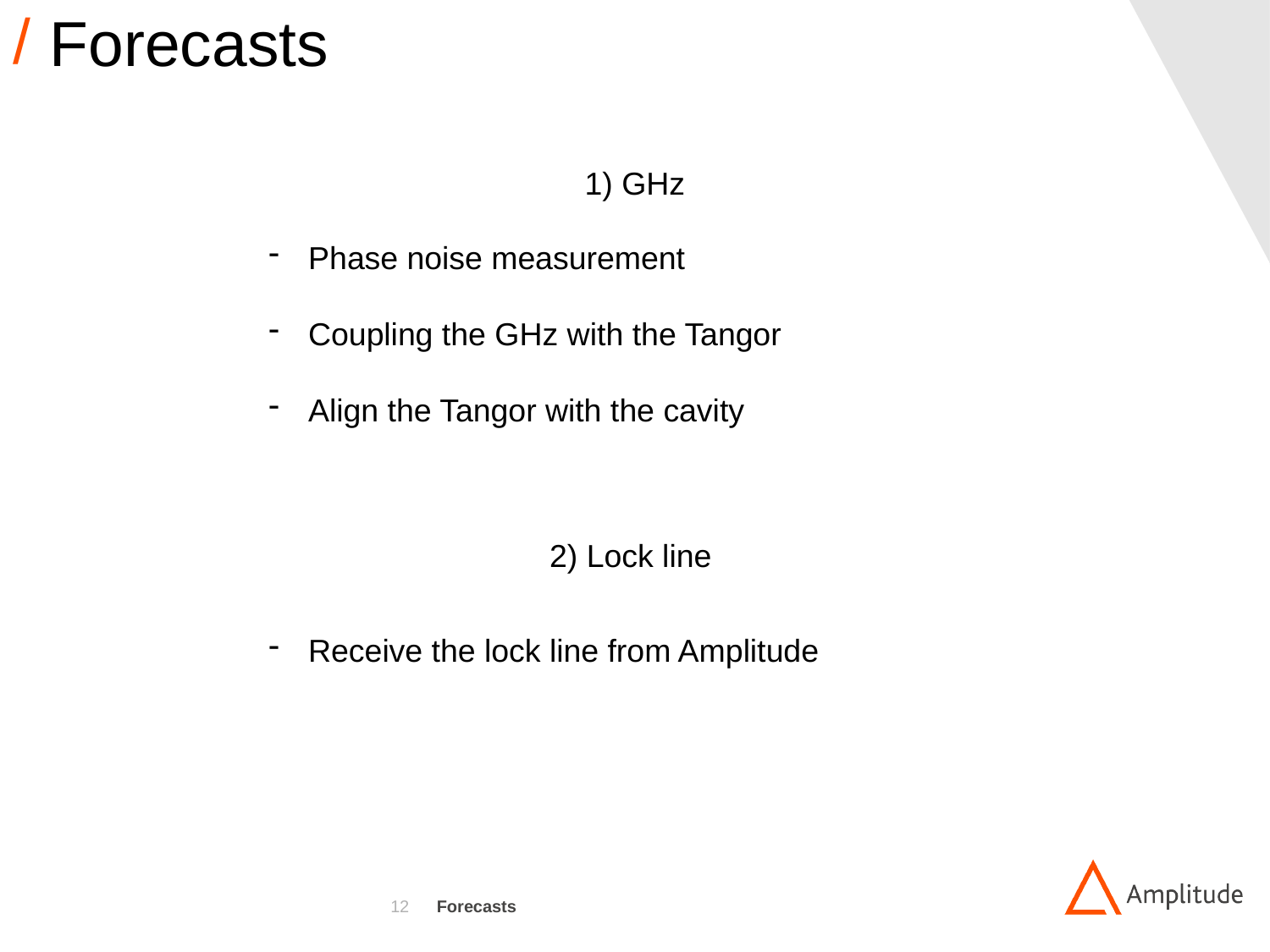

# Forecasts
1) GHz
Phase noise measurement

Coupling the GHz with the Tangor

Align the Tangor with the cavity
2) Lock line
Receive the lock line from Amplitude

12
Forecasts